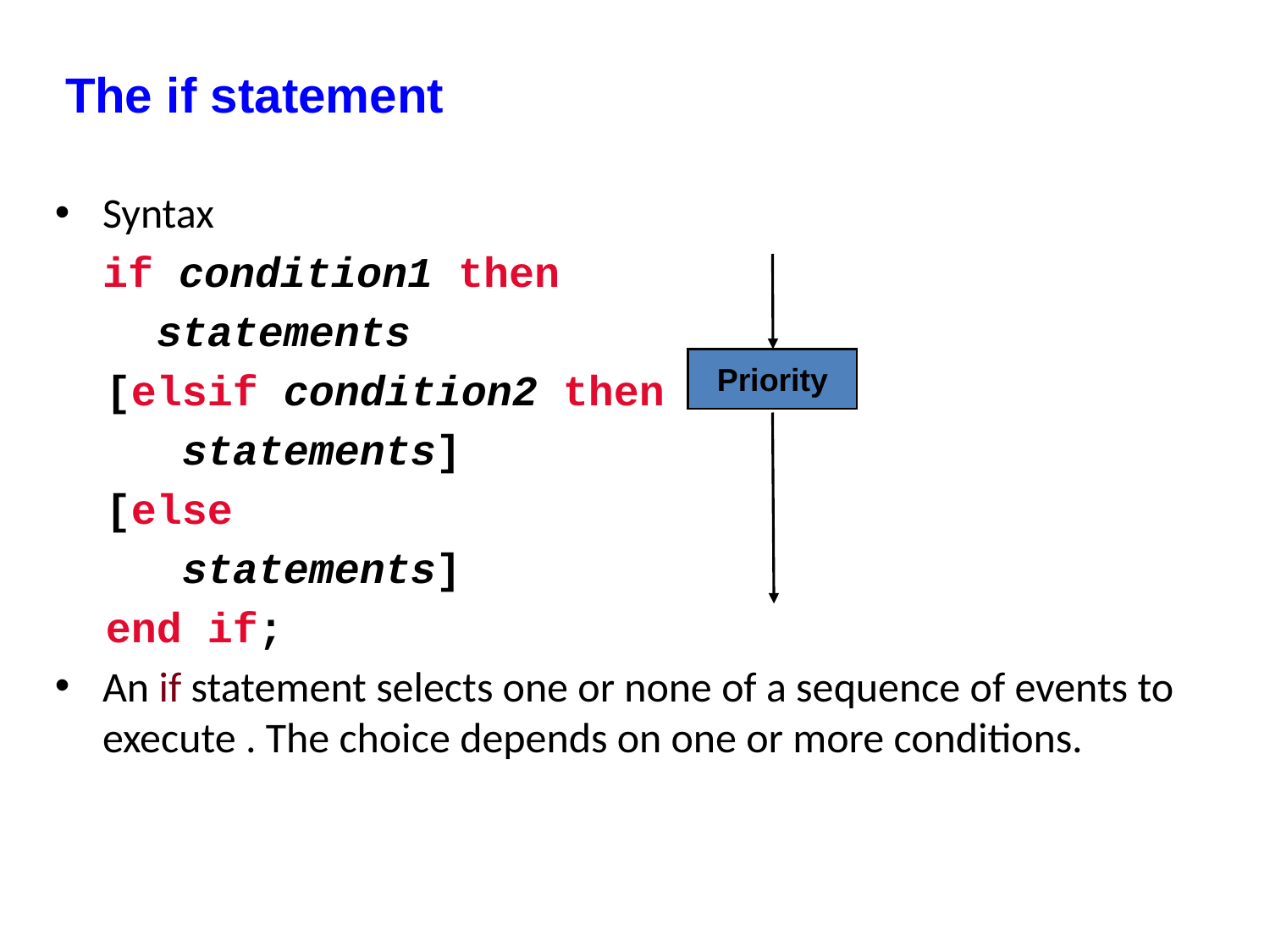

The if statement
Syntax
	if condition1 then
    statements
  [elsif condition2 then
     statements]
  [else
     statements]
  end if;
An if statement selects one or none of a sequence of events to execute . The choice depends on one or more conditions.

Priority